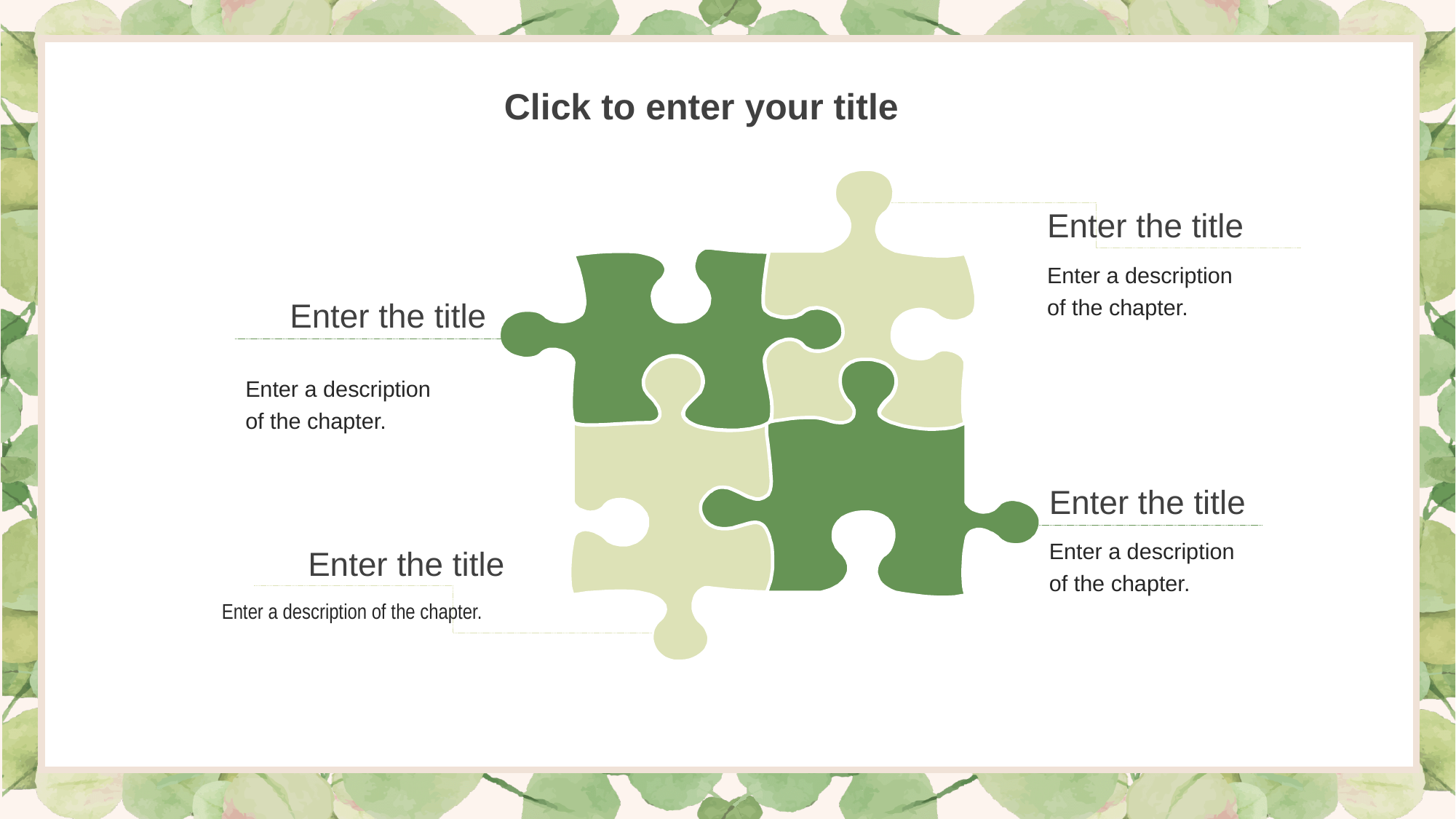

Click to enter your title

Enter the title
Enter a description
of the chapter.

Enter the title
Enter a description
of the chapter.

Enter the title
Enter a description of the chapter.

Enter the title
Enter a description
of the chapter.